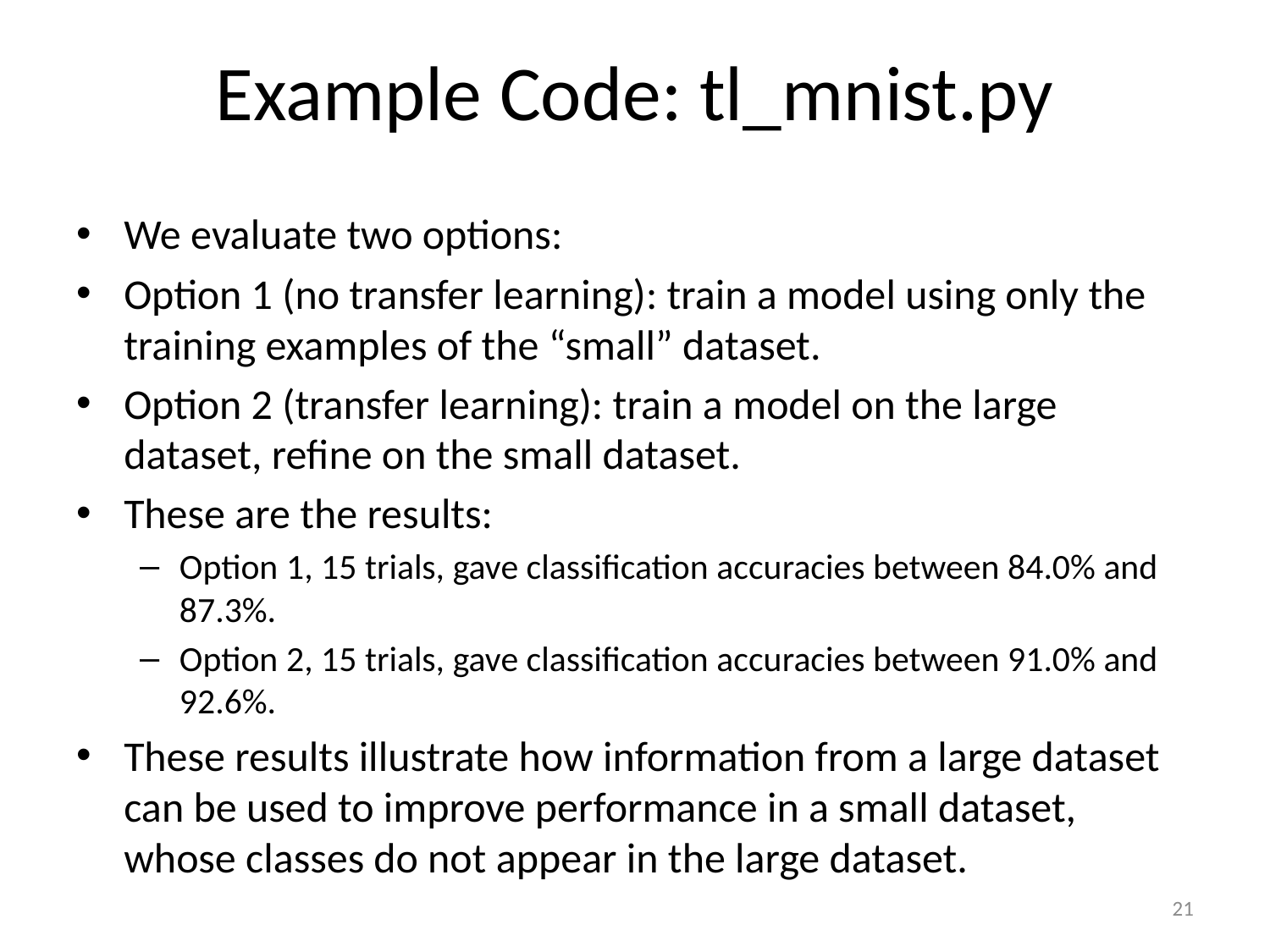

# Example Code: tl_mnist.py
We evaluate two options:
Option 1 (no transfer learning): train a model using only the training examples of the “small” dataset.
Option 2 (transfer learning): train a model on the large dataset, refine on the small dataset.
These are the results:
Option 1, 15 trials, gave classification accuracies between 84.0% and 87.3%.
Option 2, 15 trials, gave classification accuracies between 91.0% and 92.6%.
These results illustrate how information from a large dataset can be used to improve performance in a small dataset, whose classes do not appear in the large dataset.
21